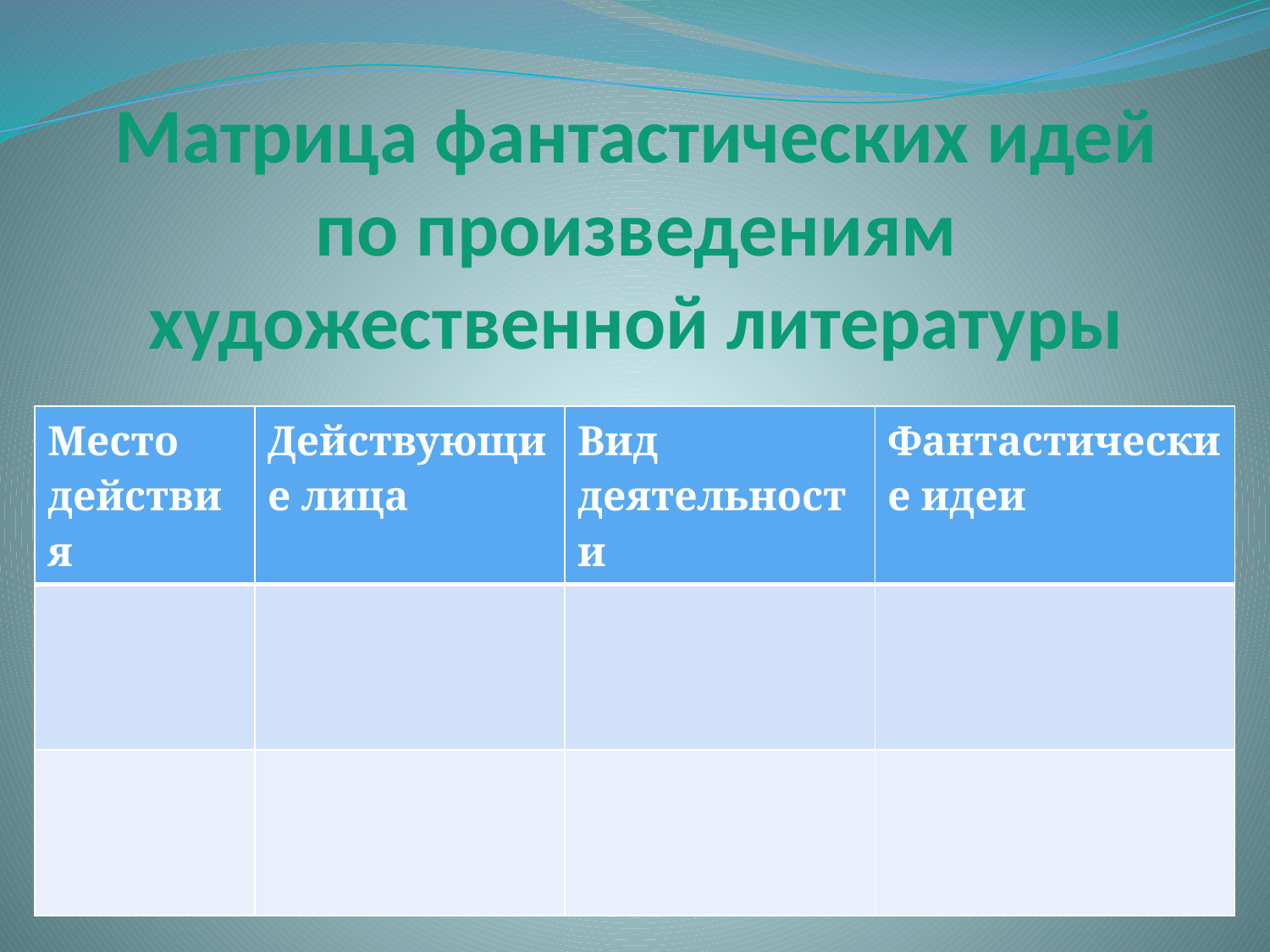

# Матрица фантастических идей по произведениям художественной литературы
| Место действия | Действующие лица | Вид деятельности | Фантастические идеи |
| --- | --- | --- | --- |
|  |  |  |  |
|  |  |  |  |